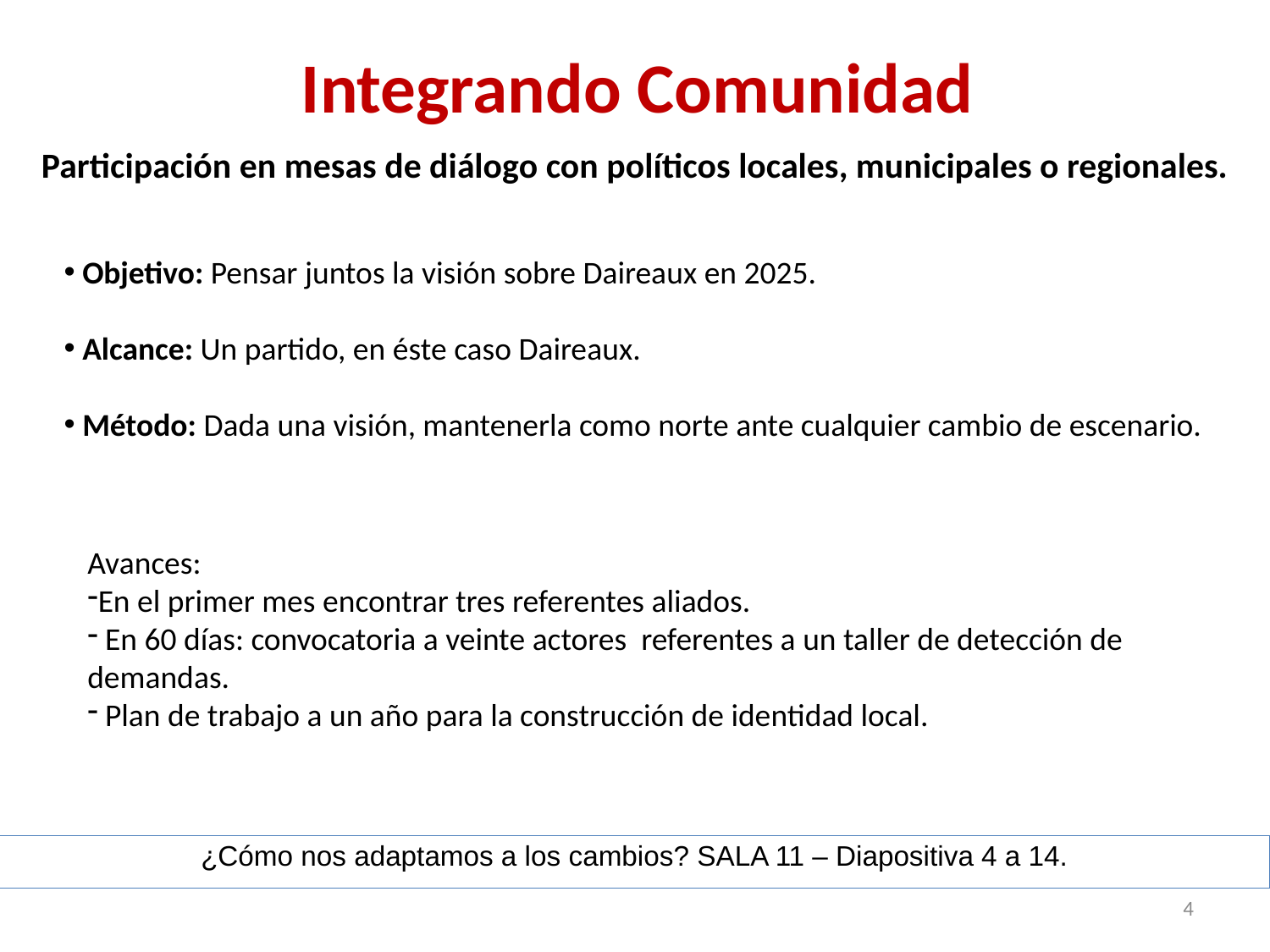

Integrando Comunidad
Participación en mesas de diálogo con políticos locales, municipales o regionales.
 Objetivo: Pensar juntos la visión sobre Daireaux en 2025.

 Alcance: Un partido, en éste caso Daireaux.

 Método: Dada una visión, mantenerla como norte ante cualquier cambio de escenario.
Avances:
En el primer mes encontrar tres referentes aliados.
 En 60 días: convocatoria a veinte actores  referentes a un taller de detección de demandas.
 Plan de trabajo a un año para la construcción de identidad local.
¿Cómo nos adaptamos a los cambios? SALA 11 – Diapositiva 4 a 14.
4